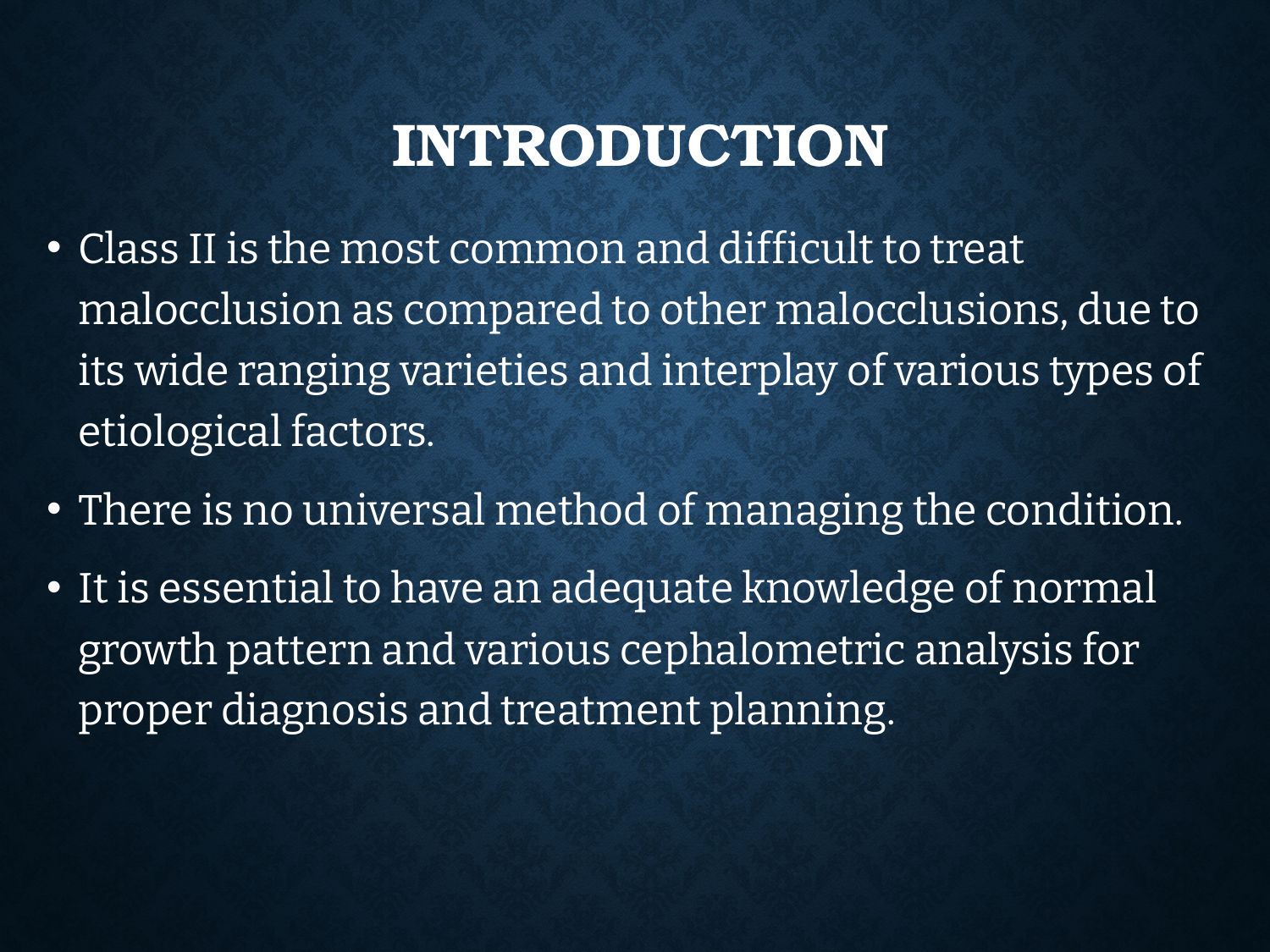

# INTRODUCTION
Class II is the most common and difficult to treat malocclusion as compared to other malocclusions, due to its wide ranging varieties and interplay of various types of etiological factors.
There is no universal method of managing the condition.
It is essential to have an adequate knowledge of normal growth pattern and various cephalometric analysis for proper diagnosis and treatment planning.